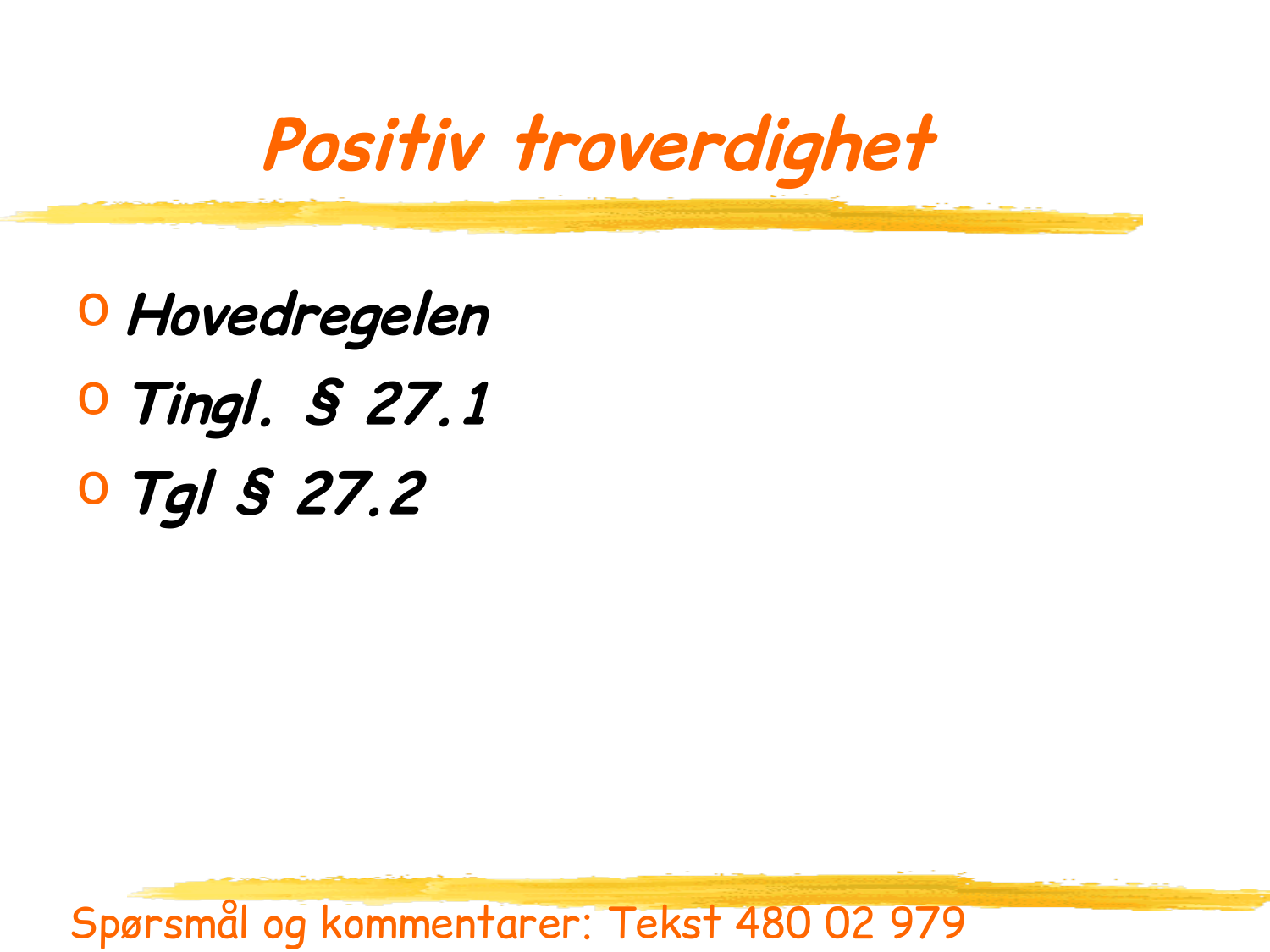

# Positiv troverdighet
Hovedregelen
Tingl. § 27.1
Tgl § 27.2